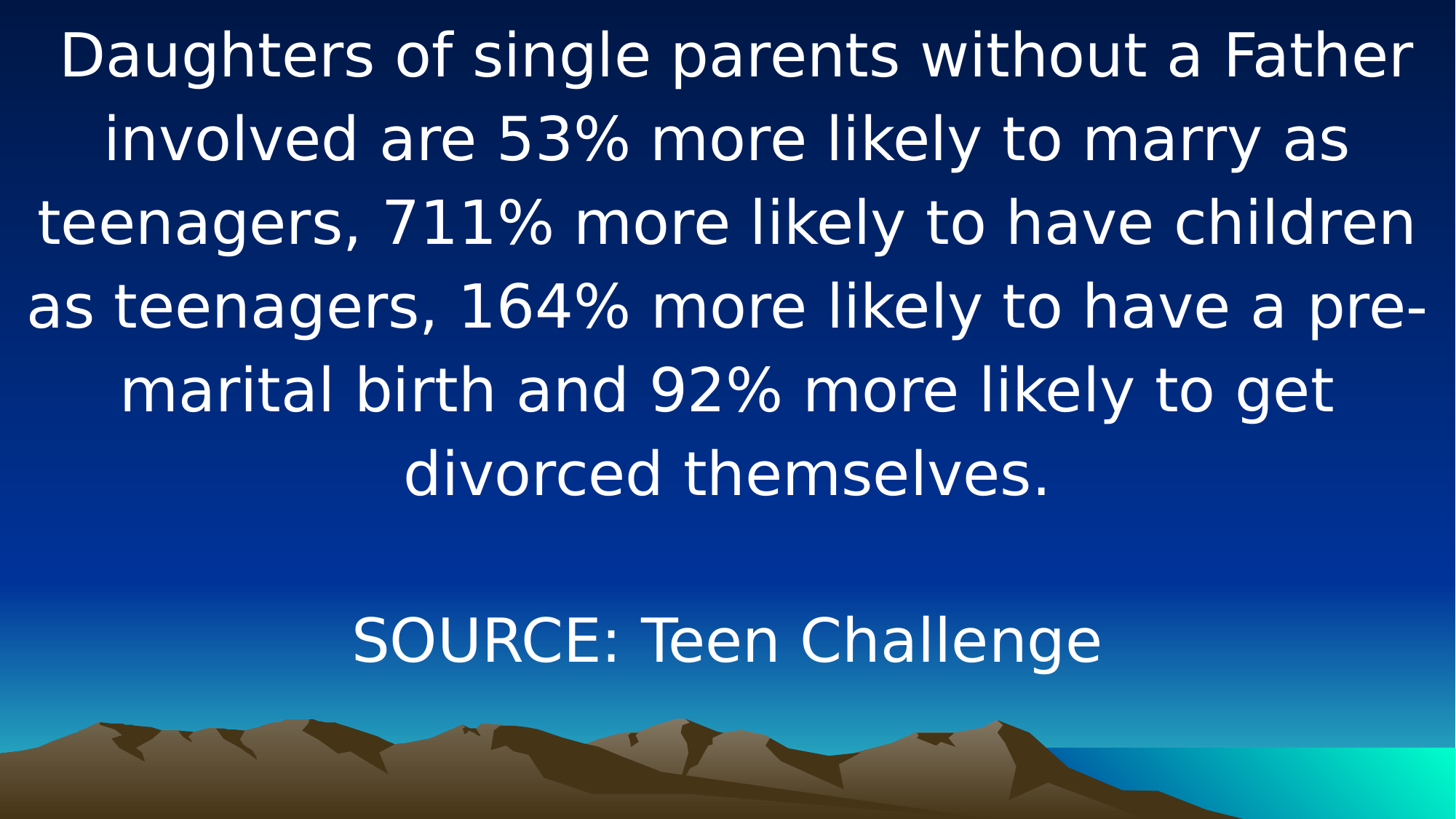

Daughters of single parents without a Father involved are 53% more likely to marry as teenagers, 711% more likely to have children as teenagers, 164% more likely to have a pre-marital birth and 92% more likely to get divorced themselves.

SOURCE: Teen Challenge